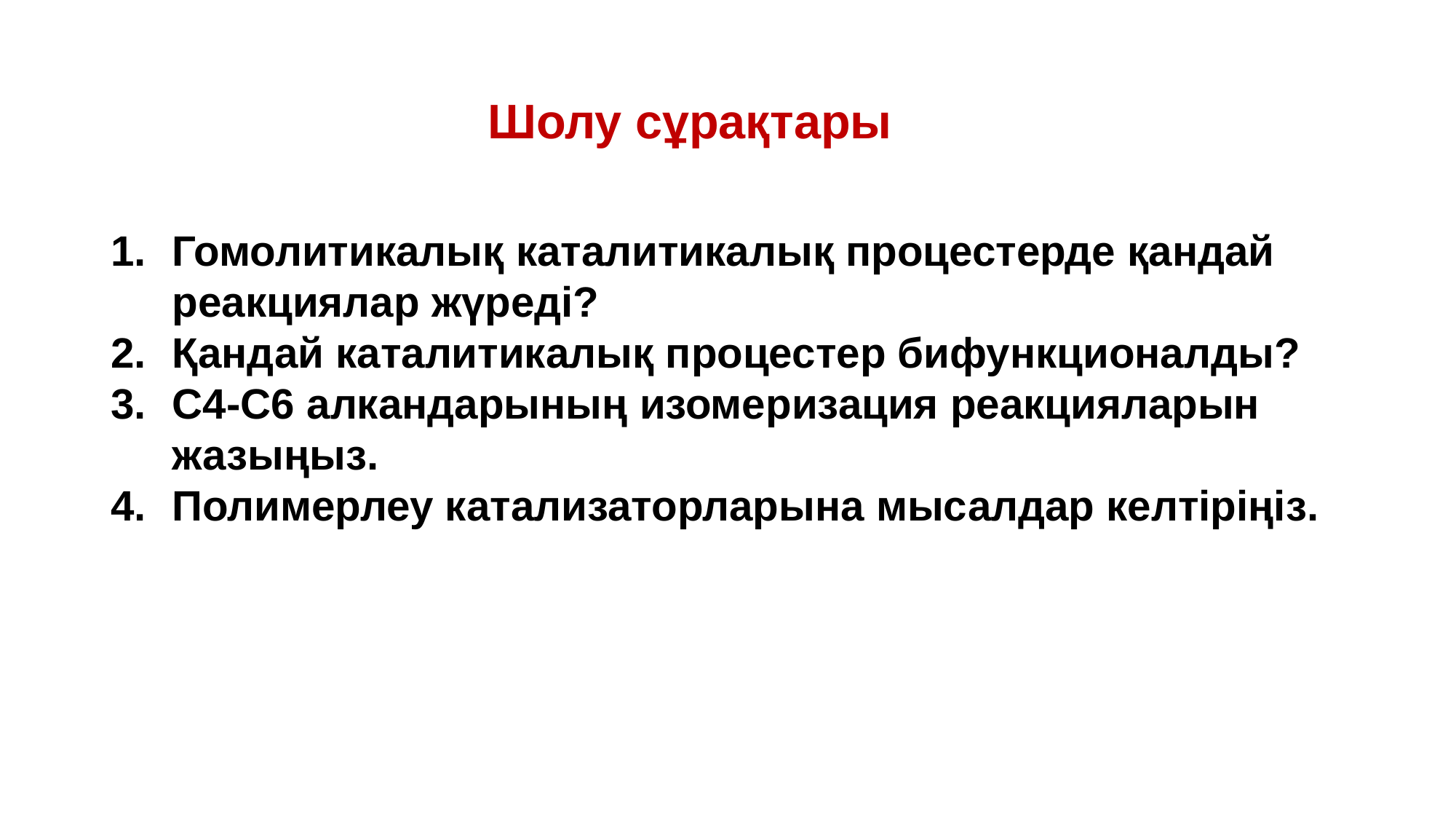

# Шолу сұрақтары
Гомолитикалық каталитикалық процестерде қандай реакциялар жүреді?
Қандай каталитикалық процестер бифункционалды?
С4-С6 алкандарының изомеризация реакцияларын жазыңыз.
Полимерлеу катализаторларына мысалдар келтіріңіз.